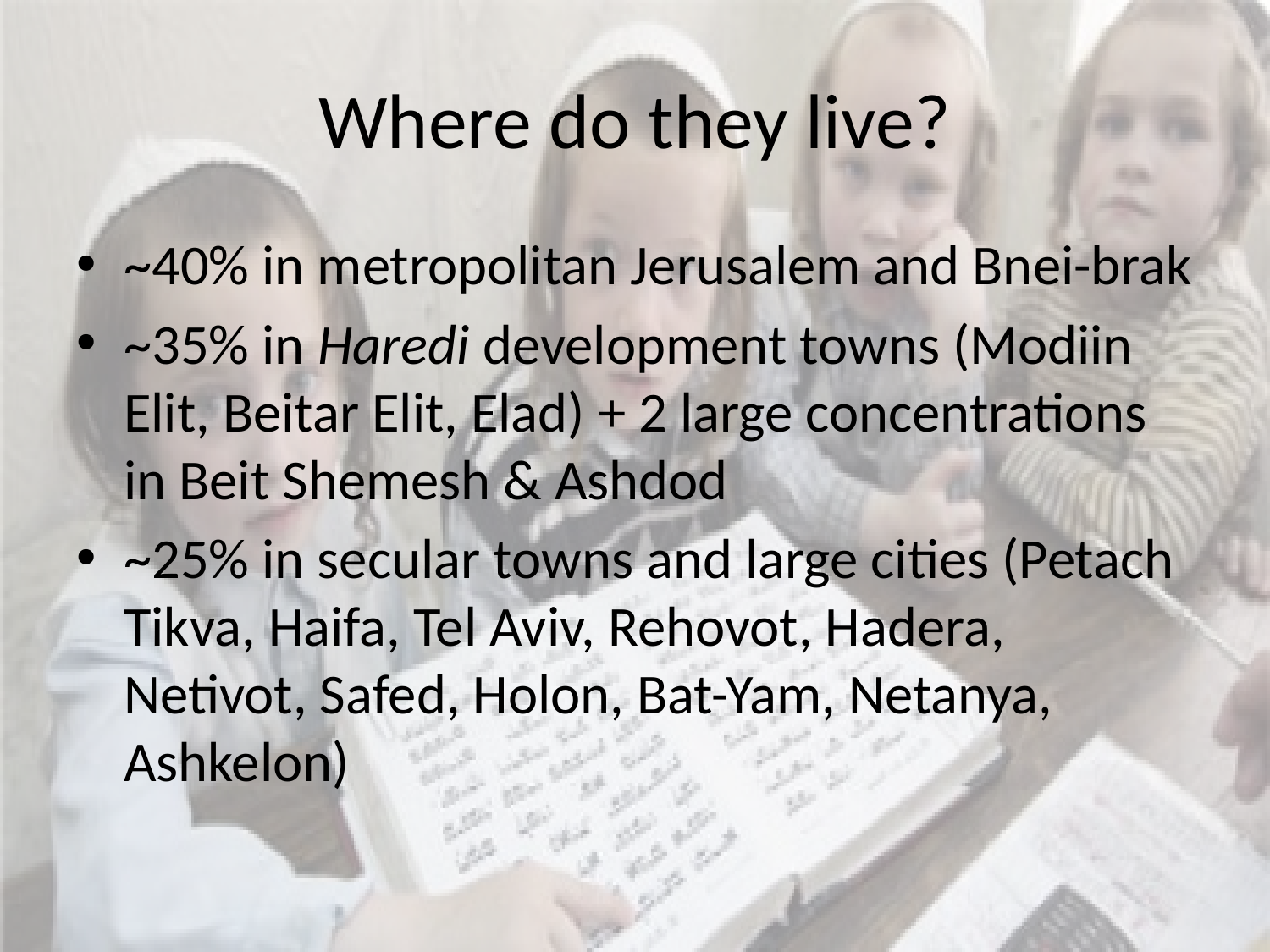

# Where do they live?
~40% in metropolitan Jerusalem and Bnei-brak
~35% in Haredi development towns (Modiin Elit, Beitar Elit, Elad) + 2 large concentrations in Beit Shemesh & Ashdod
~25% in secular towns and large cities (Petach Tikva, Haifa, Tel Aviv, Rehovot, Hadera, Netivot, Safed, Holon, Bat-Yam, Netanya, Ashkelon)